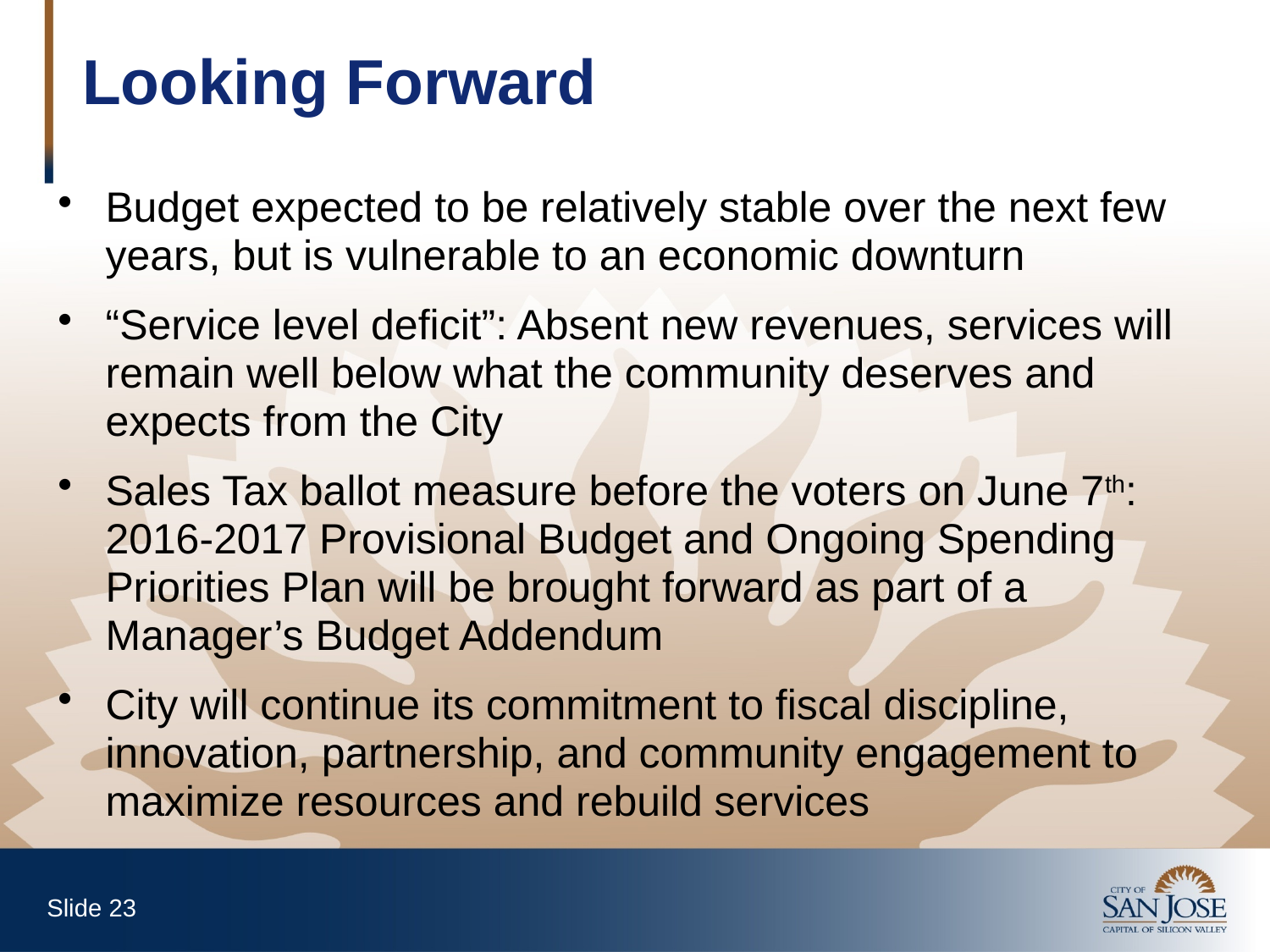

# Looking Forward
Budget expected to be relatively stable over the next few years, but is vulnerable to an economic downturn
“Service level deficit”: Absent new revenues, services will remain well below what the community deserves and expects from the City
Sales Tax ballot measure before the voters on June 7th: 2016-2017 Provisional Budget and Ongoing Spending Priorities Plan will be brought forward as part of a Manager’s Budget Addendum
City will continue its commitment to fiscal discipline, innovation, partnership, and community engagement to maximize resources and rebuild services

Slide 23